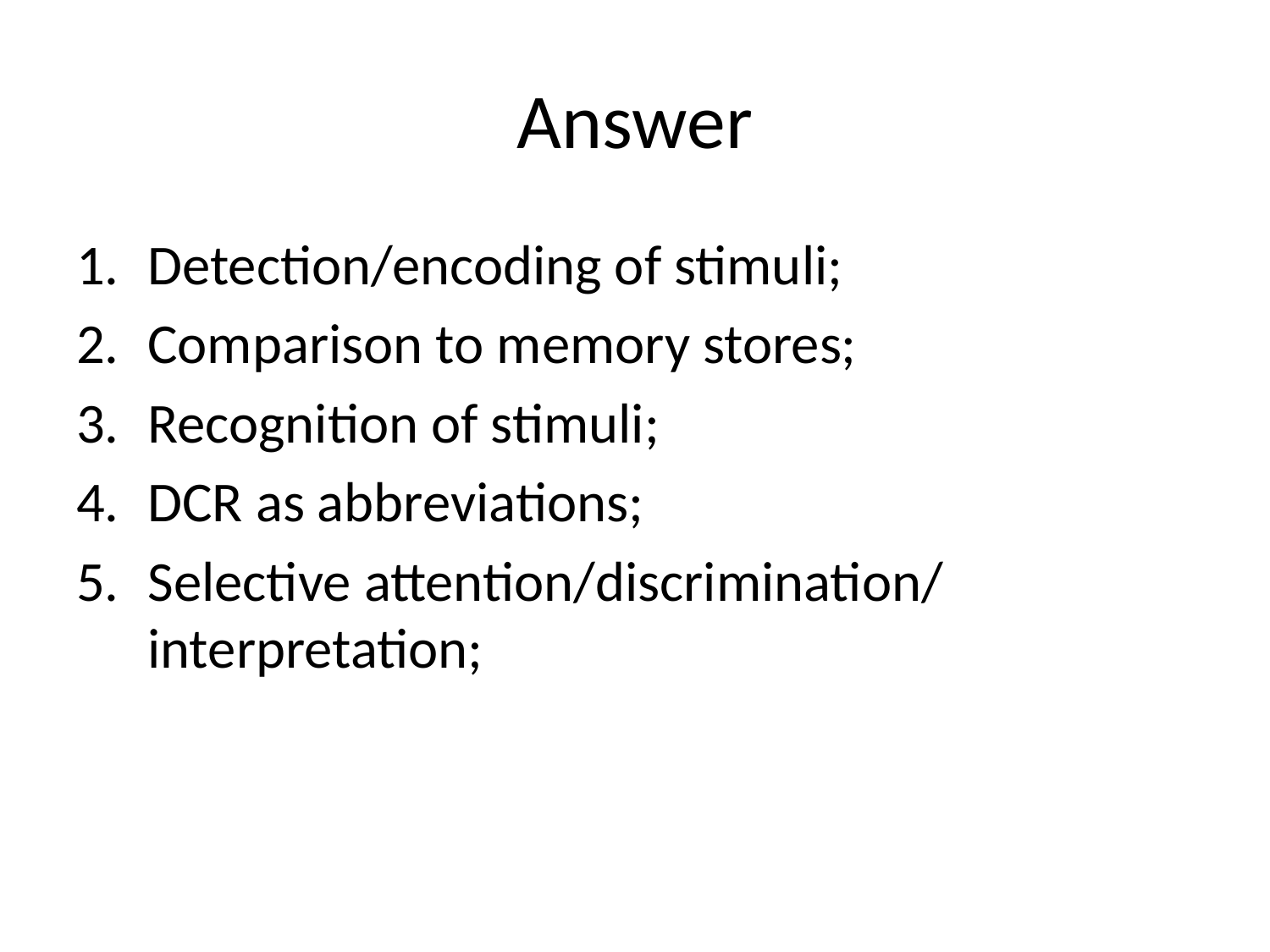

# Answer
Detection/encoding of stimuli;
Comparison to memory stores;
Recognition of stimuli;
DCR as abbreviations;
Selective attention/discrimination/ interpretation;